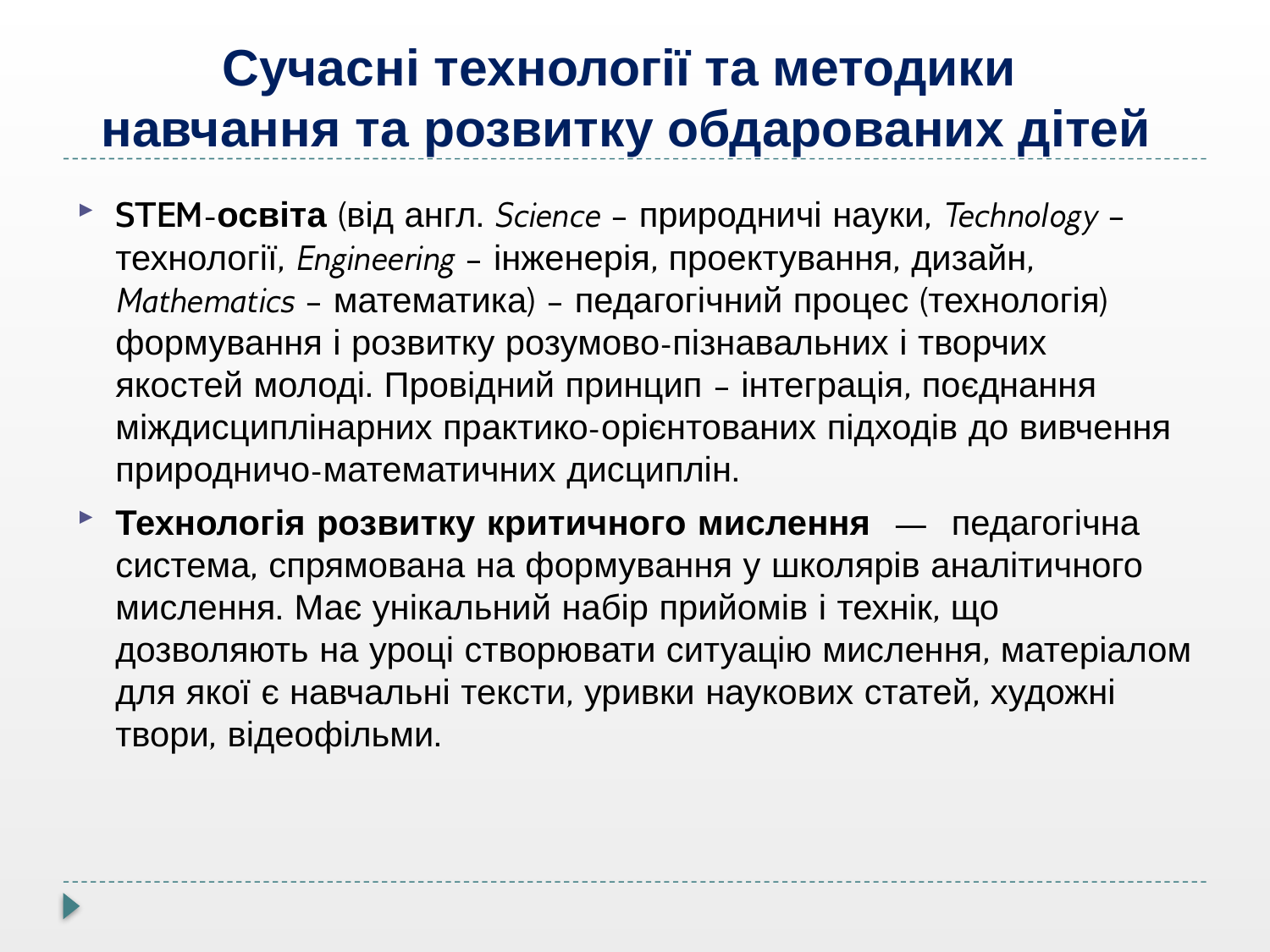

Сучасні технології та методики
навчання та розвитку обдарованих дітей
STEM-освіта (від англ. Science – природничі науки, Technology – технології, Engineering – інженерія, проектування, дизайн, Mathematics – математика) – педагогічний процес (технологія) формування і розвитку розумово-пізнавальних і творчих  якостей молоді. Провідний принцип – інтеграція, поєднання  міждисциплінарних практико-орієнтованих підходів до вивчення природничо-математичних дисциплін.
Технологія розвитку критичного мислення  —  педагогічна система, спрямована на формування у школярів аналітичного мислення. Має унікальний набір прийомів і технік, що дозволяють на уроці створювати ситуацію мислення, матеріалом для якої є навчальні тексти, уривки наукових статей, художні твори, відеофільми.